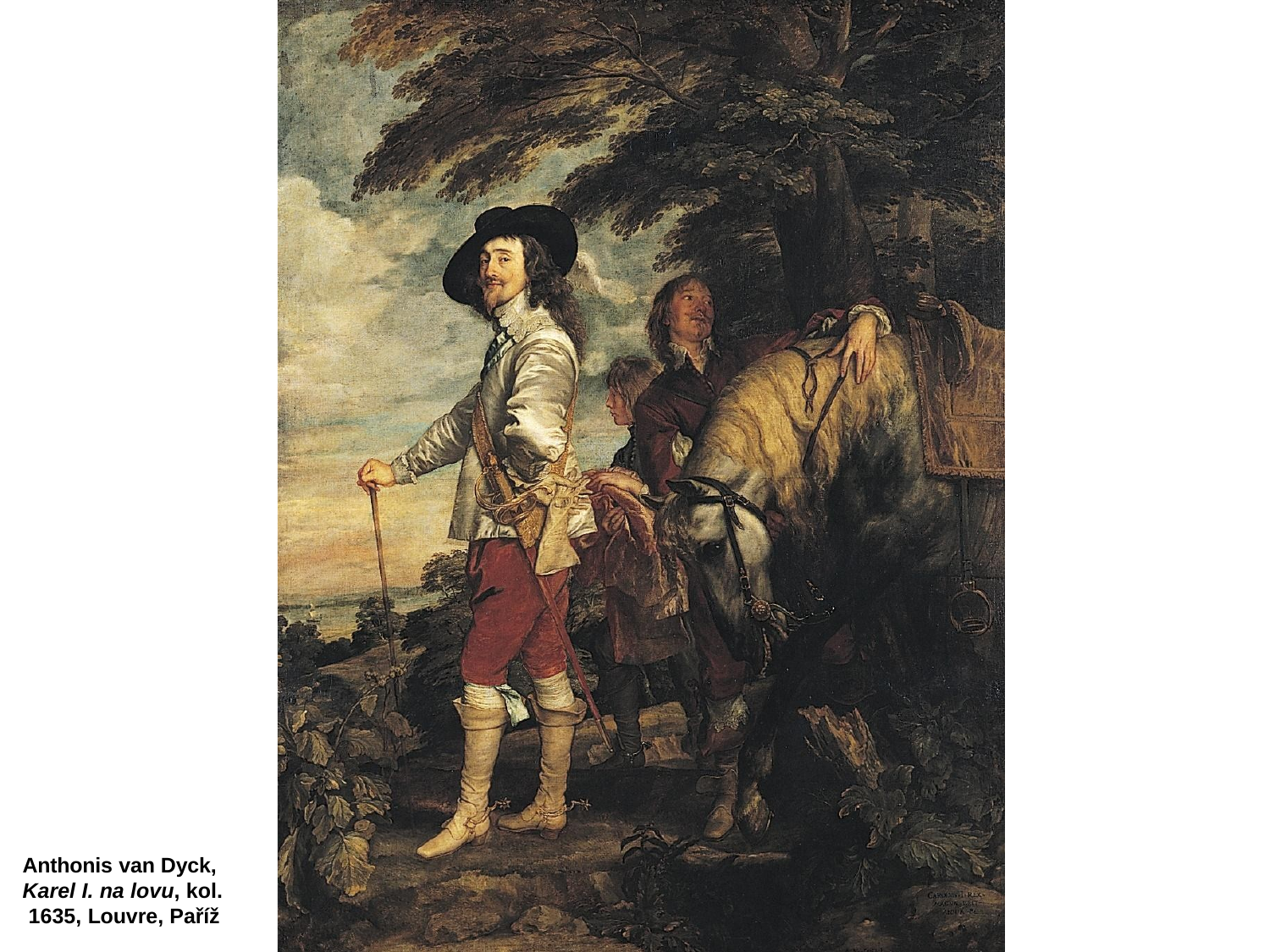

Anthonis van Dyck,  Karel I. na lovu, kol.  1635, Louvre, Paříž